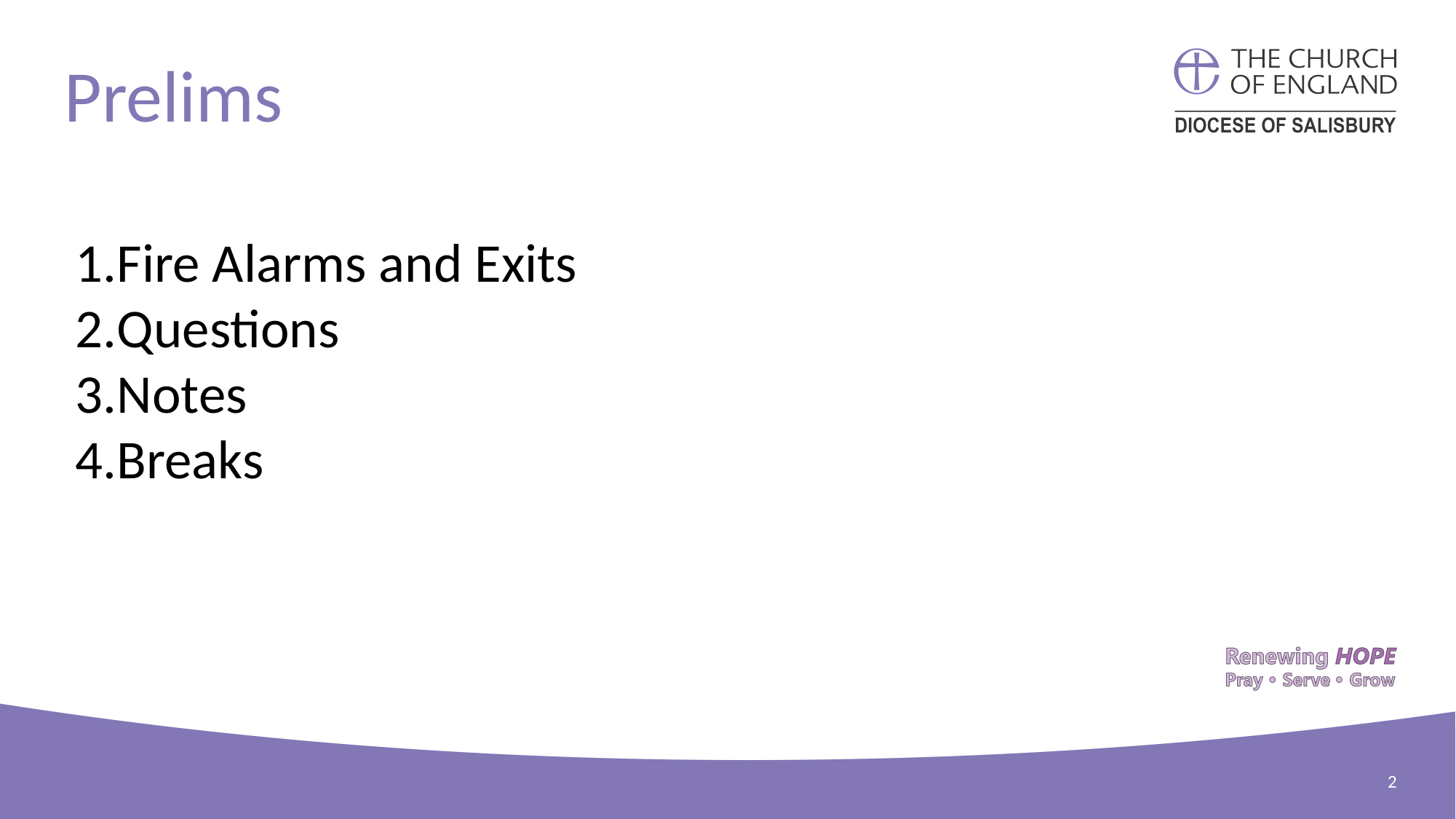

Prelims
Fire Alarms and Exits
Questions
Notes
Breaks
2